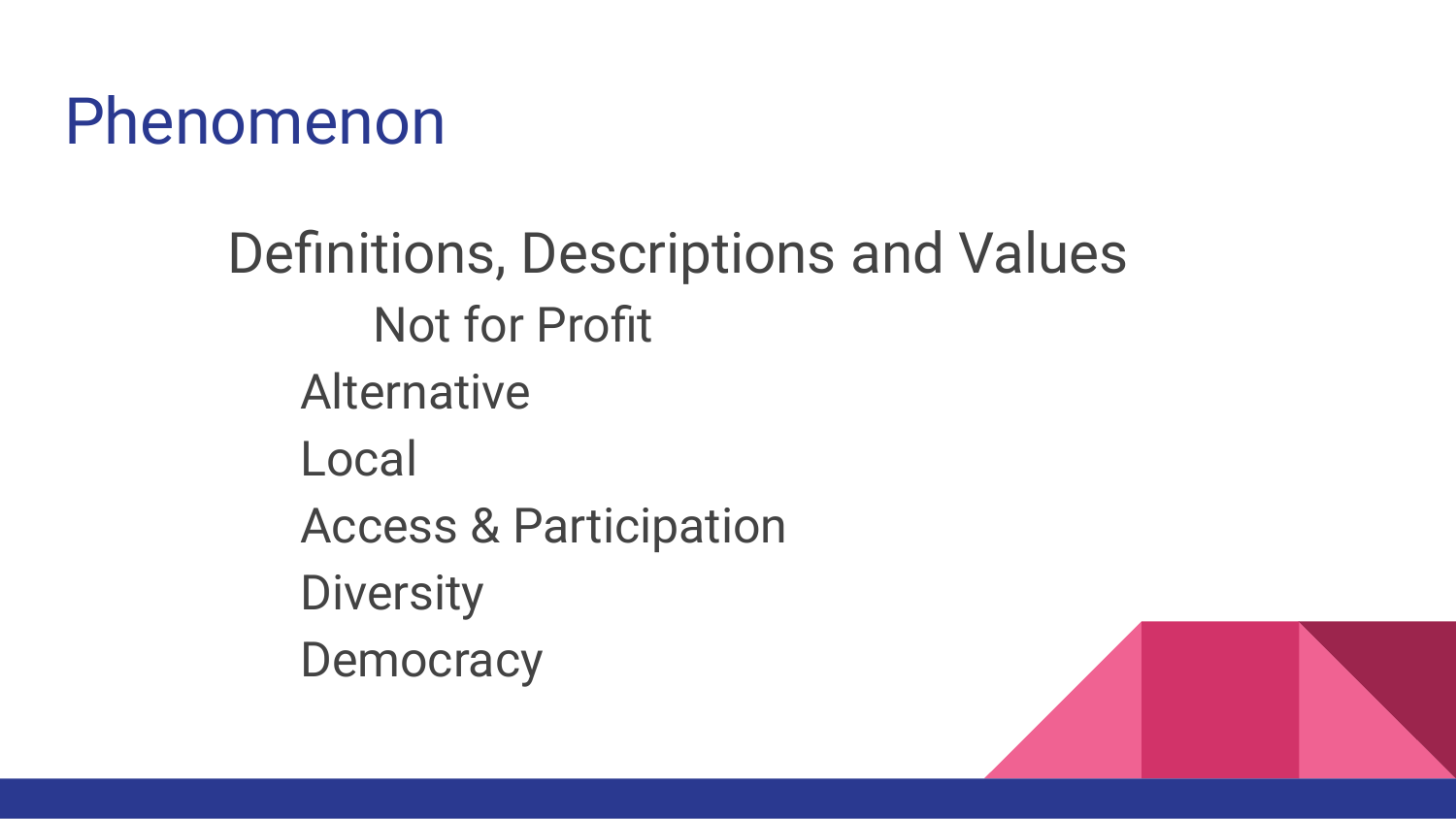

# Phenomenon

Definitions, Descriptions and Values
     	Not for Profit
      Alternative
      Local
      Access & Participation
      Diversity
      Democracy